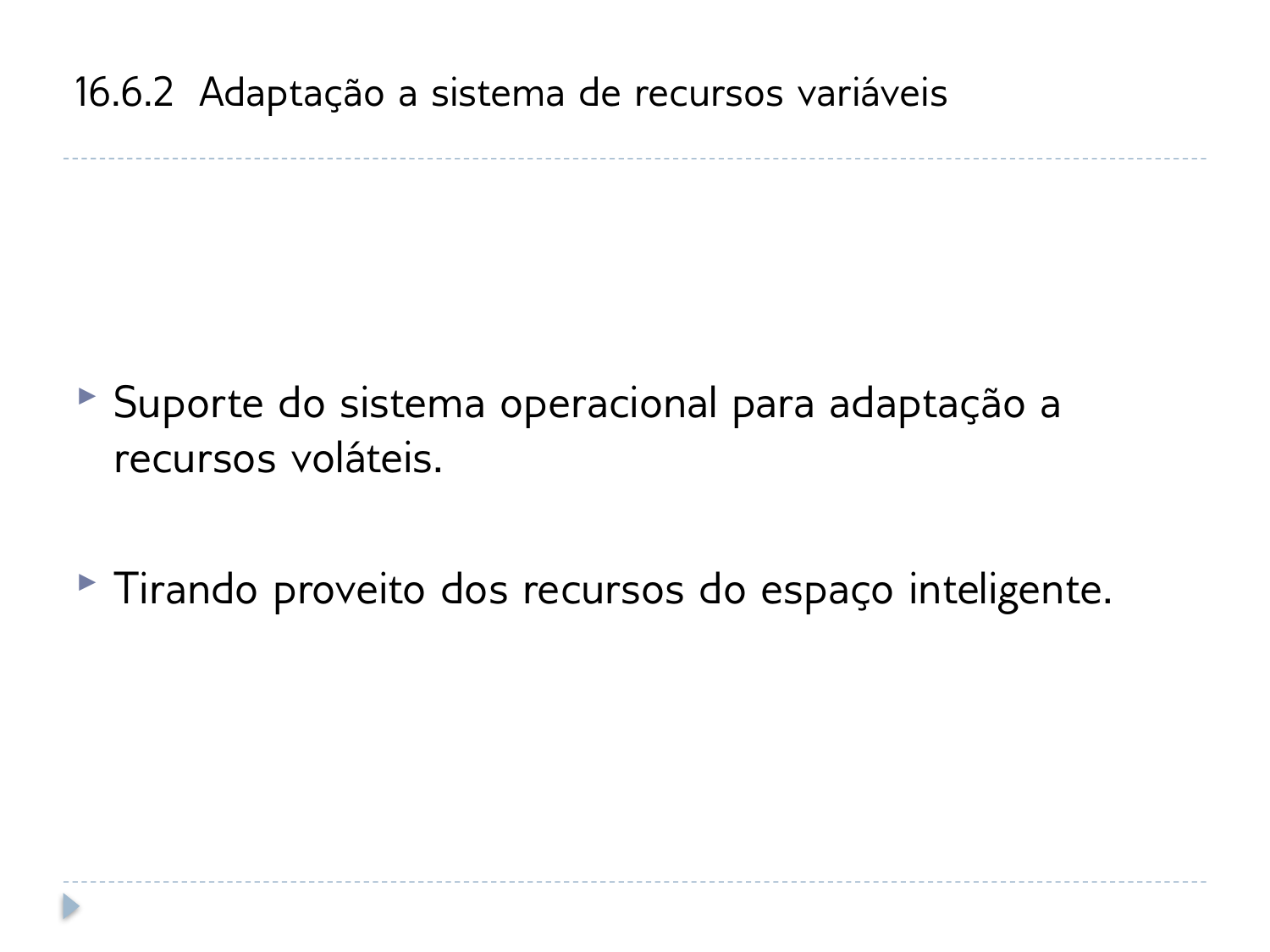

# 16.6.2  Adaptação a sistema de recursos variáveis

Suporte do sistema operacional para adaptação a recursos voláteis.

Tirando proveito dos recursos do espaço inteligente.